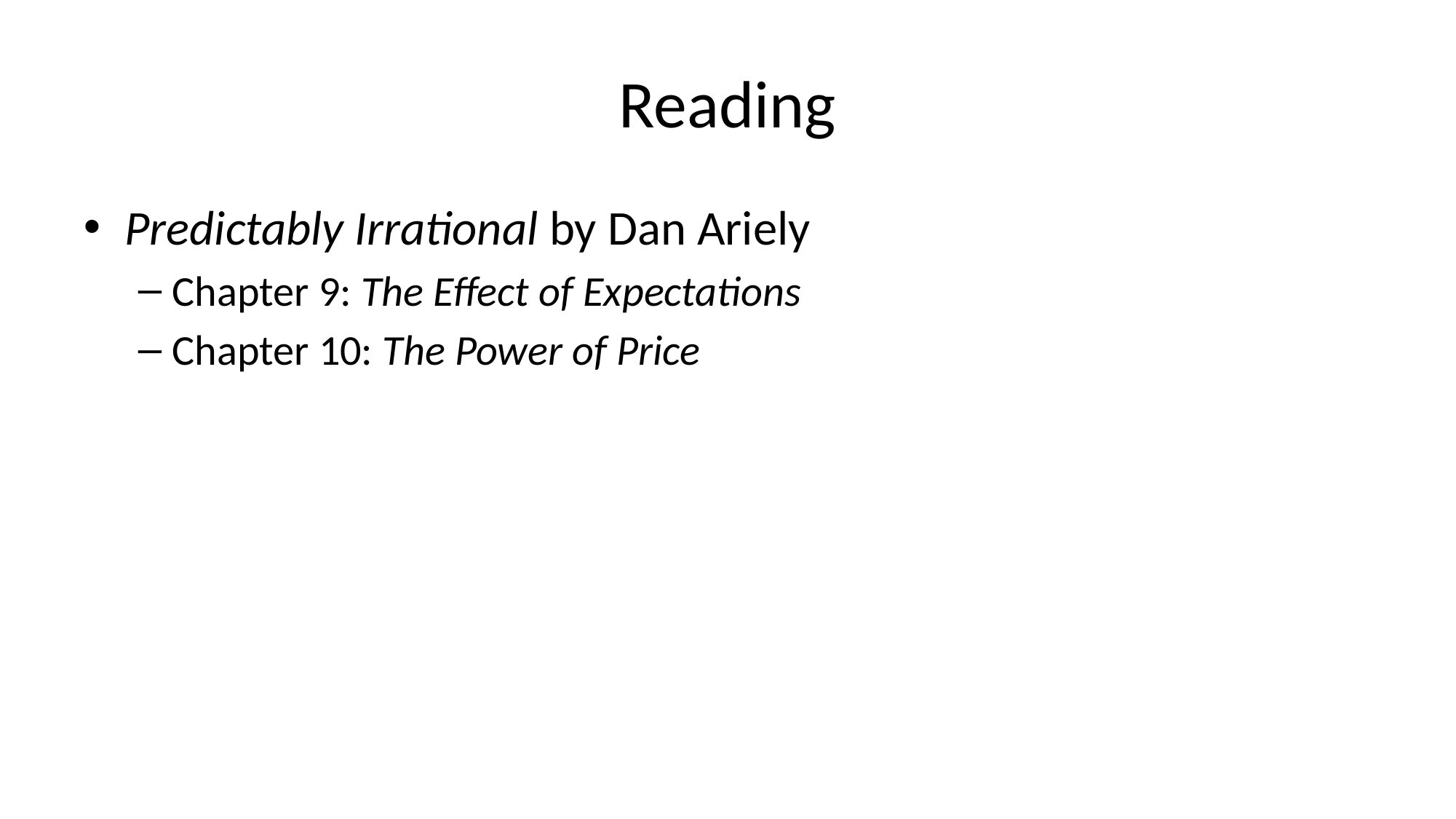

# Reading
Predictably Irrational by Dan Ariely
Chapter 9: The Effect of Expectations
Chapter 10: The Power of Price